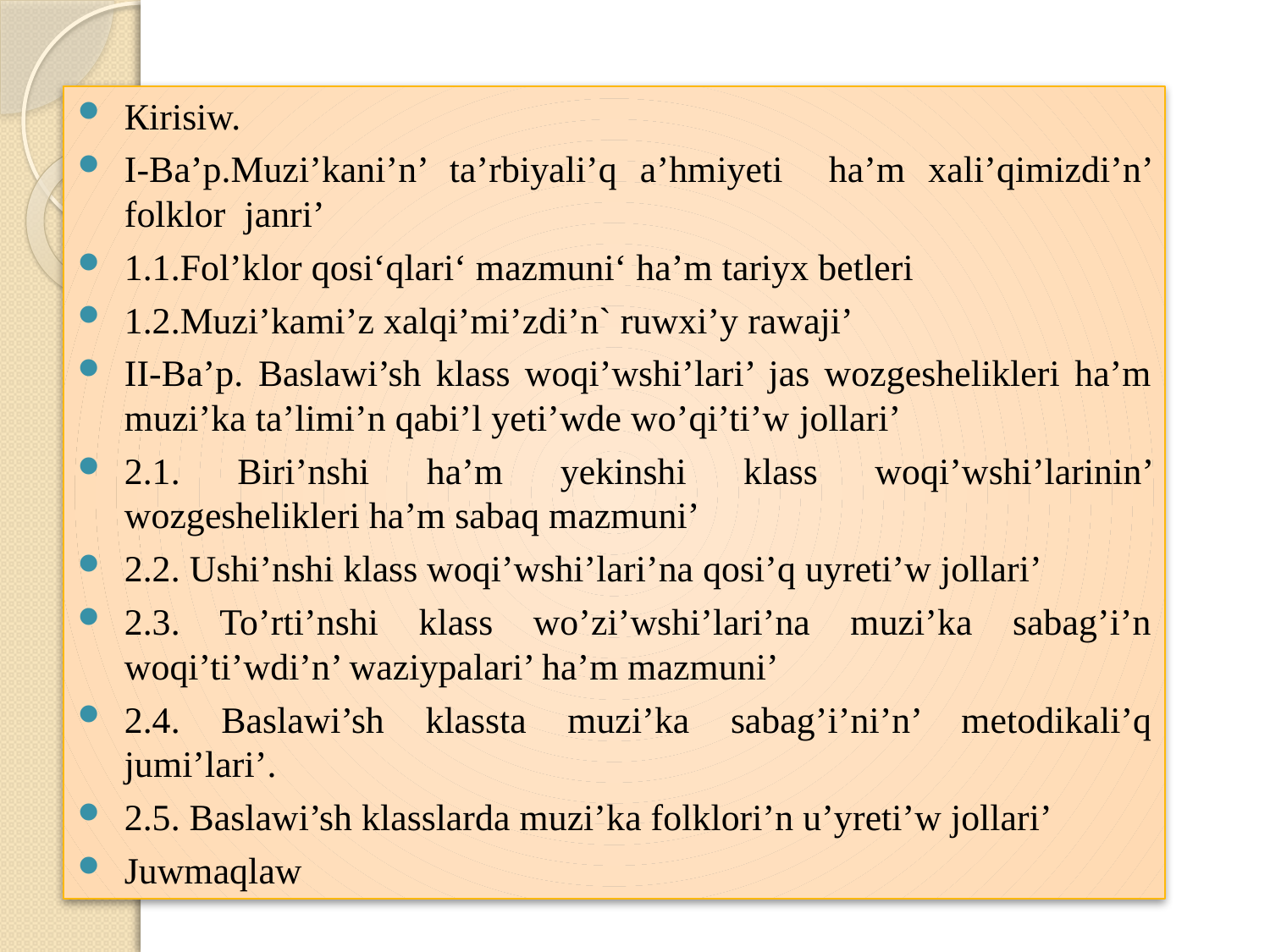

Кirisiw.
I-Ba’p.Muzi’kani’n’ ta’rbiyali’q a’hmiyeti  ha’m xali’qimizdi’n’ folklor  janri’
1.1.Fol’klor qosi‘qlari‘ mazmuni‘ ha’m tariyx betleri
1.2.Muzi’kami’z xalqi’mi’zdi’n` ruwxi’y rawaji’
II-Ba’p. Baslawi’sh klass woqi’wshi’lari’ jas wozgeshelikleri ha’m muzi’ka ta’limi’n qabi’l yeti’wde wo’qi’ti’w jollari’
2.1. Biri’nshi ha’m yekinshi klass woqi’wshi’larinin’ wozgeshelikleri ha’m sabaq mazmuni’
2.2. Ushi’nshi klass woqi’wshi’lari’na qosi’q uyreti’w jollari’
2.3. To’rti’nshi klass wo’zi’wshi’lari’na muzi’ka sabag’i’n woqi’ti’wdi’n’ waziypalari’ ha’m mazmuni’
2.4. Baslawi’sh klassta muzi’ka sabag’i’ni’n’ metodikali’q jumi’lari’.
2.5. Baslawi’sh klasslarda muzi’ka folklori’n u’yreti’w jollari’
Juwmaqlaw